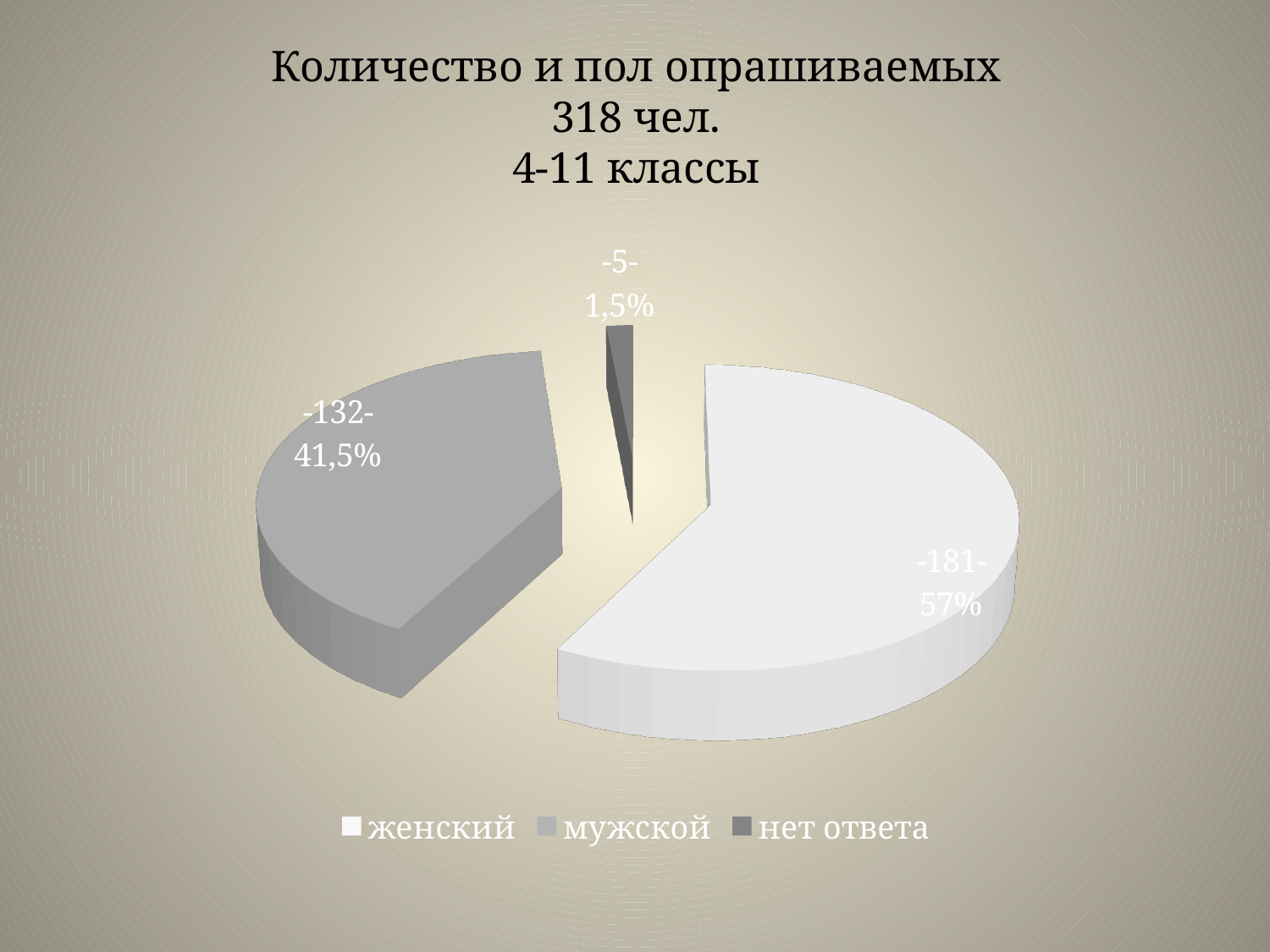

# Количество и пол опрашиваемых 318 чел. 4-11 классы

[unsupported chart]